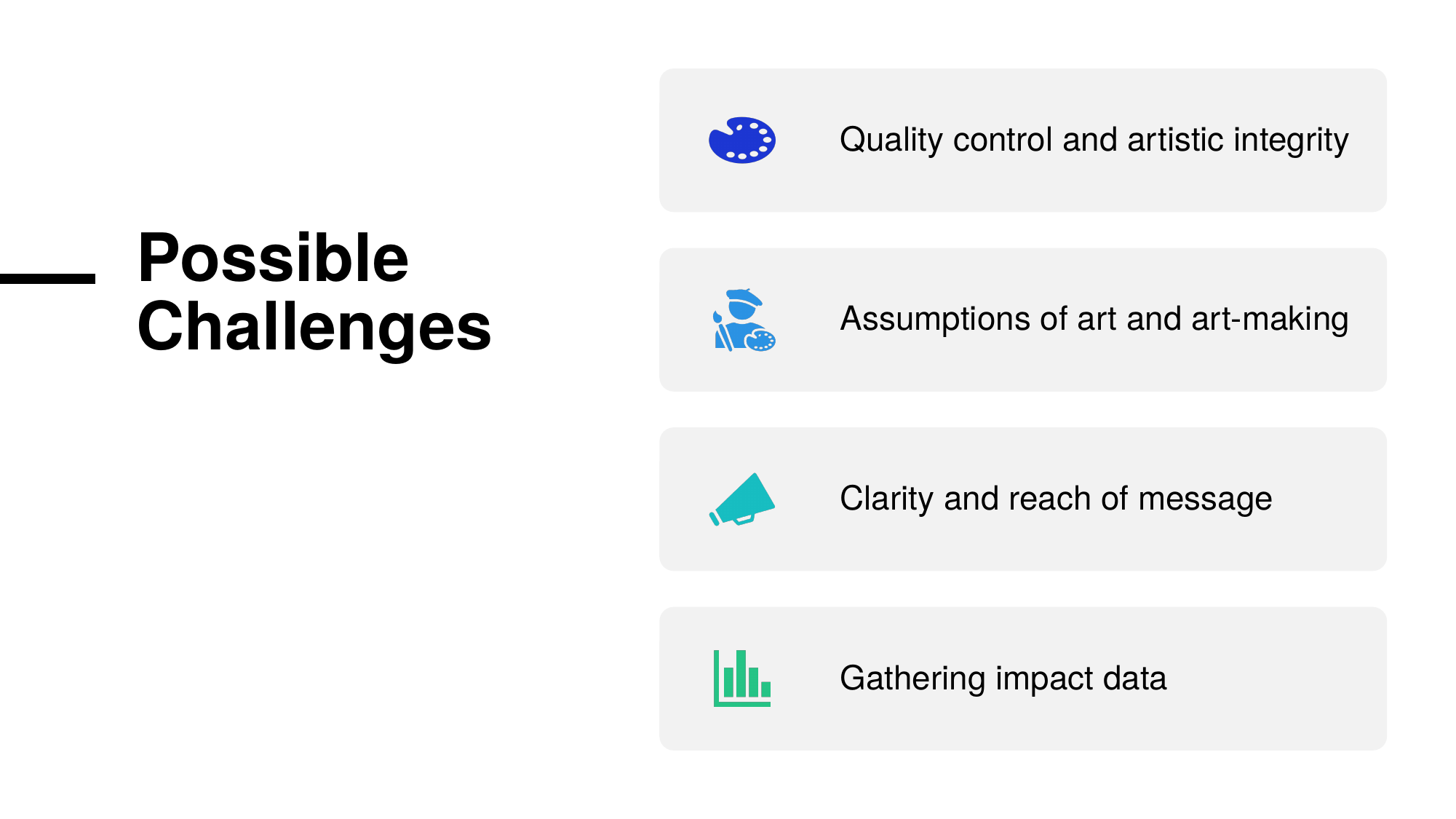

Quality control and artistic integrity
Assumptions of art and art-making
Clarity and reach of message
Gathering impact data
# Possible Challenges